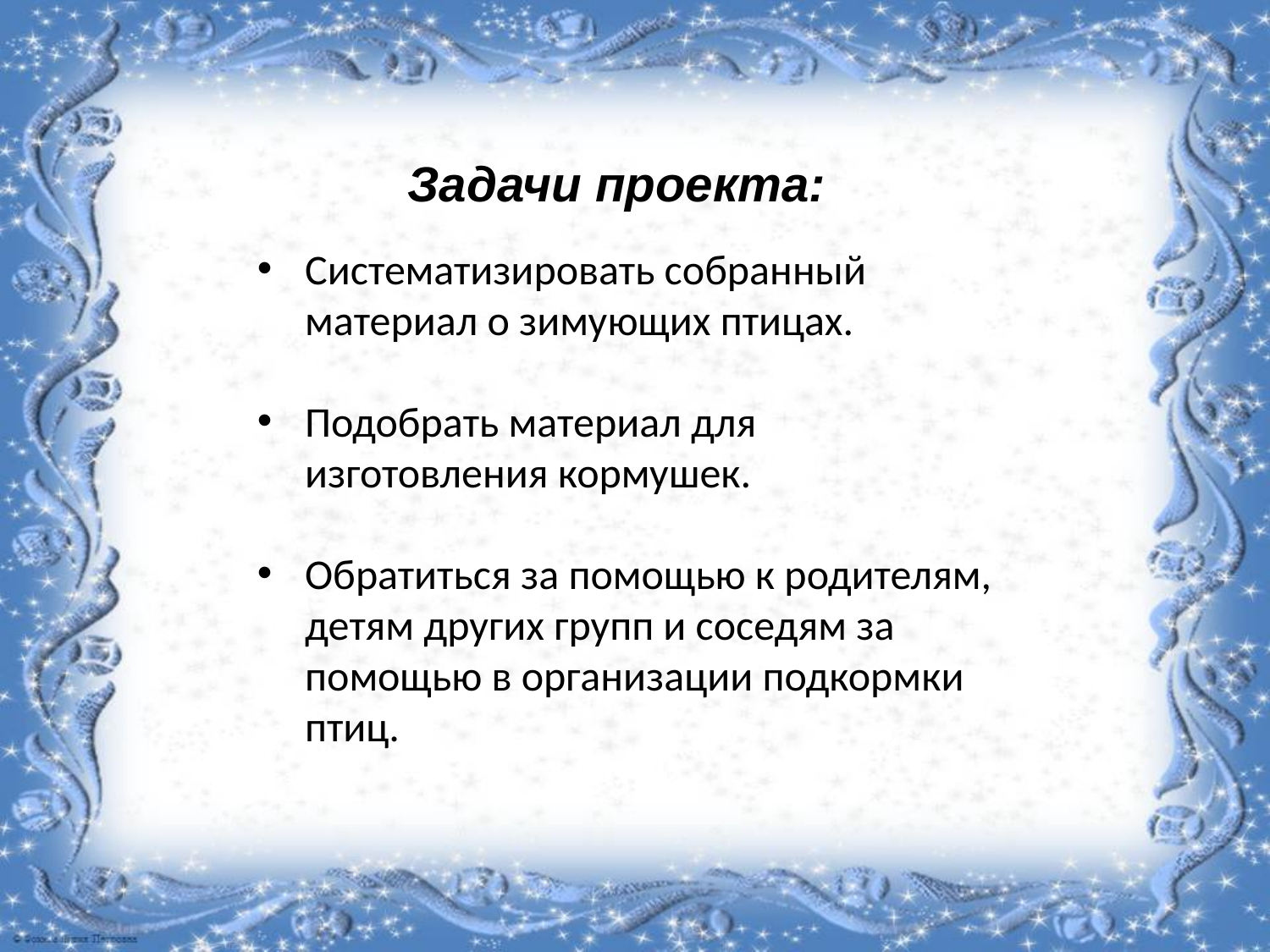

Задачи проекта:
Систематизировать собранный материал о зимующих птицах.

Подобрать материал для изготовления кормушек.

Обратиться за помощью к родителям, детям других групп и соседям за помощью в организации подкормки птиц.